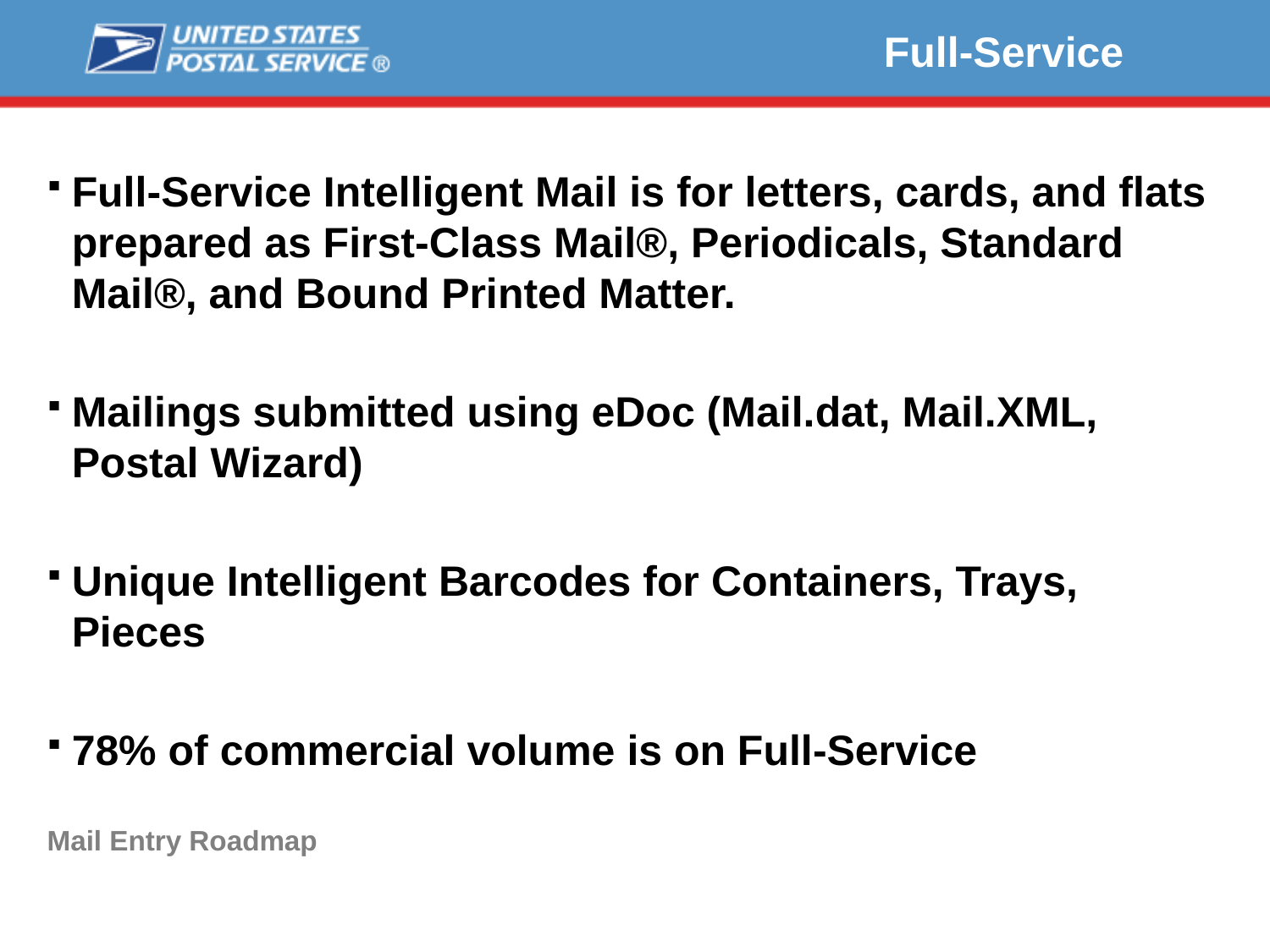

Full-Service
Full-Service Intelligent Mail is for letters, cards, and flats prepared as First-Class Mail®, Periodicals, Standard Mail®, and Bound Printed Matter.

Mailings submitted using eDoc (Mail.dat, Mail.XML, Postal Wizard)

Unique Intelligent Barcodes for Containers, Trays, Pieces

78% of commercial volume is on Full-Service

Mail Entry Roadmap